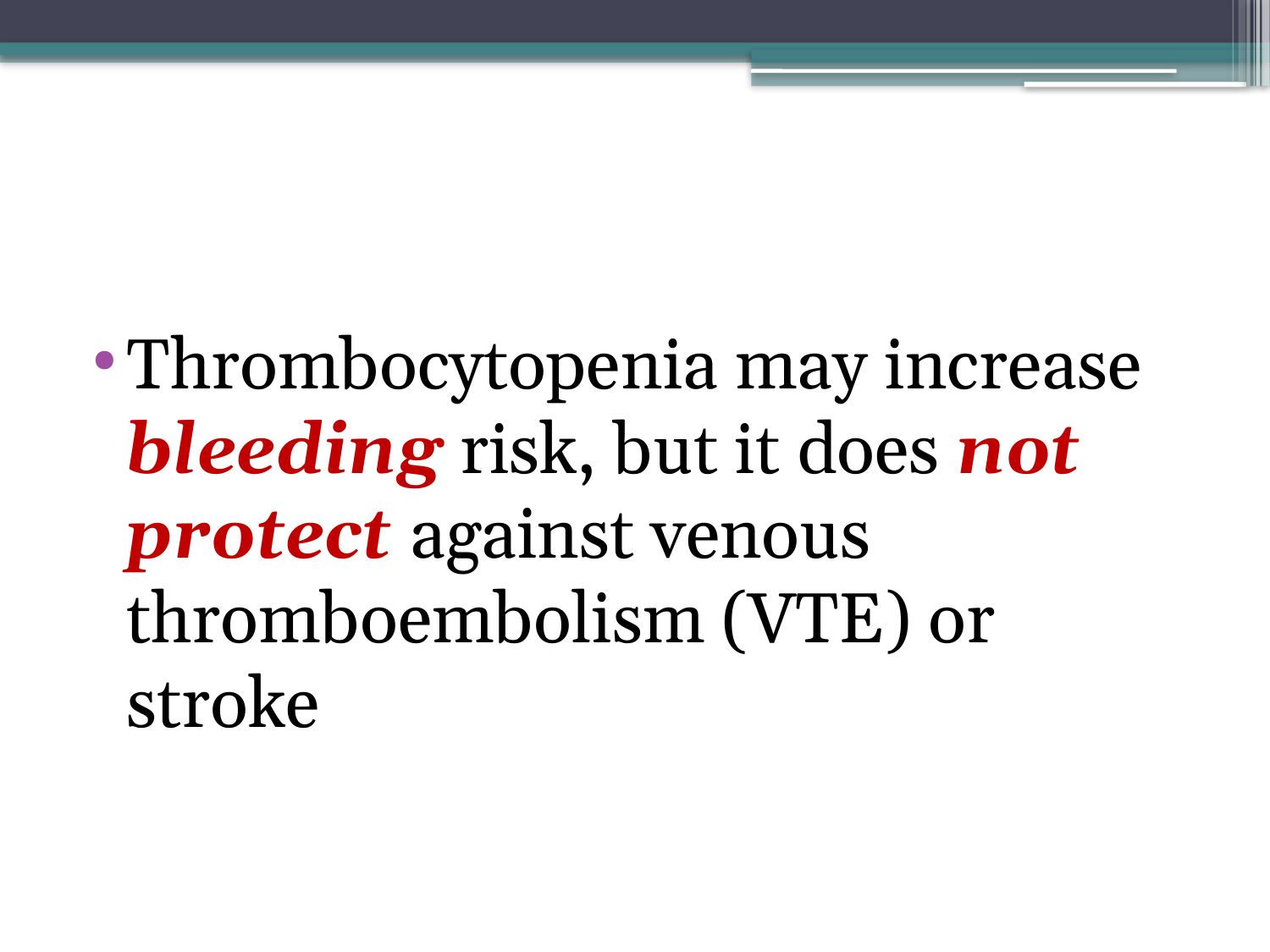

#
Thrombocytopenia may increase bleeding risk, but it does not protect against venous thromboembolism (VTE) or stroke